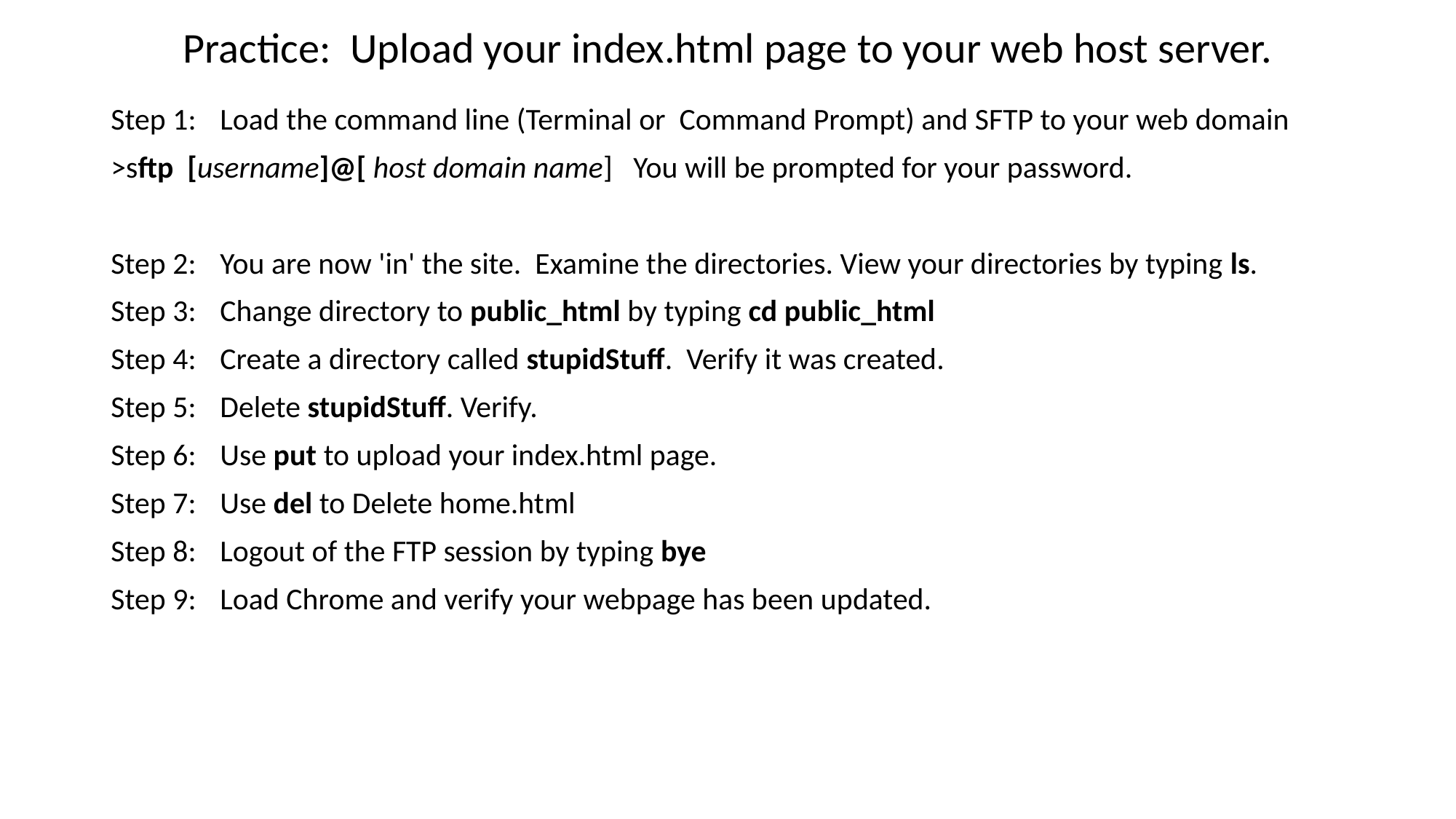

# Practice:  Upload your index.html page to your web host server.
Step 1: 	Load the command line (Terminal or  Command Prompt) and SFTP to your web domain
>sftp  [username]@[ host domain name]   You will be prompted for your password.

Step 2:	You are now 'in' the site.  Examine the directories. View your directories by typing ls.
Step 3:	Change directory to public_html by typing cd public_html
Step 4:	Create a directory called stupidStuff.  Verify it was created.
Step 5:	Delete stupidStuff. Verify.
Step 6:	Use put to upload your index.html page.
Step 7:	Use del to Delete home.html
Step 8:	Logout of the FTP session by typing bye
Step 9:	Load Chrome and verify your webpage has been updated.